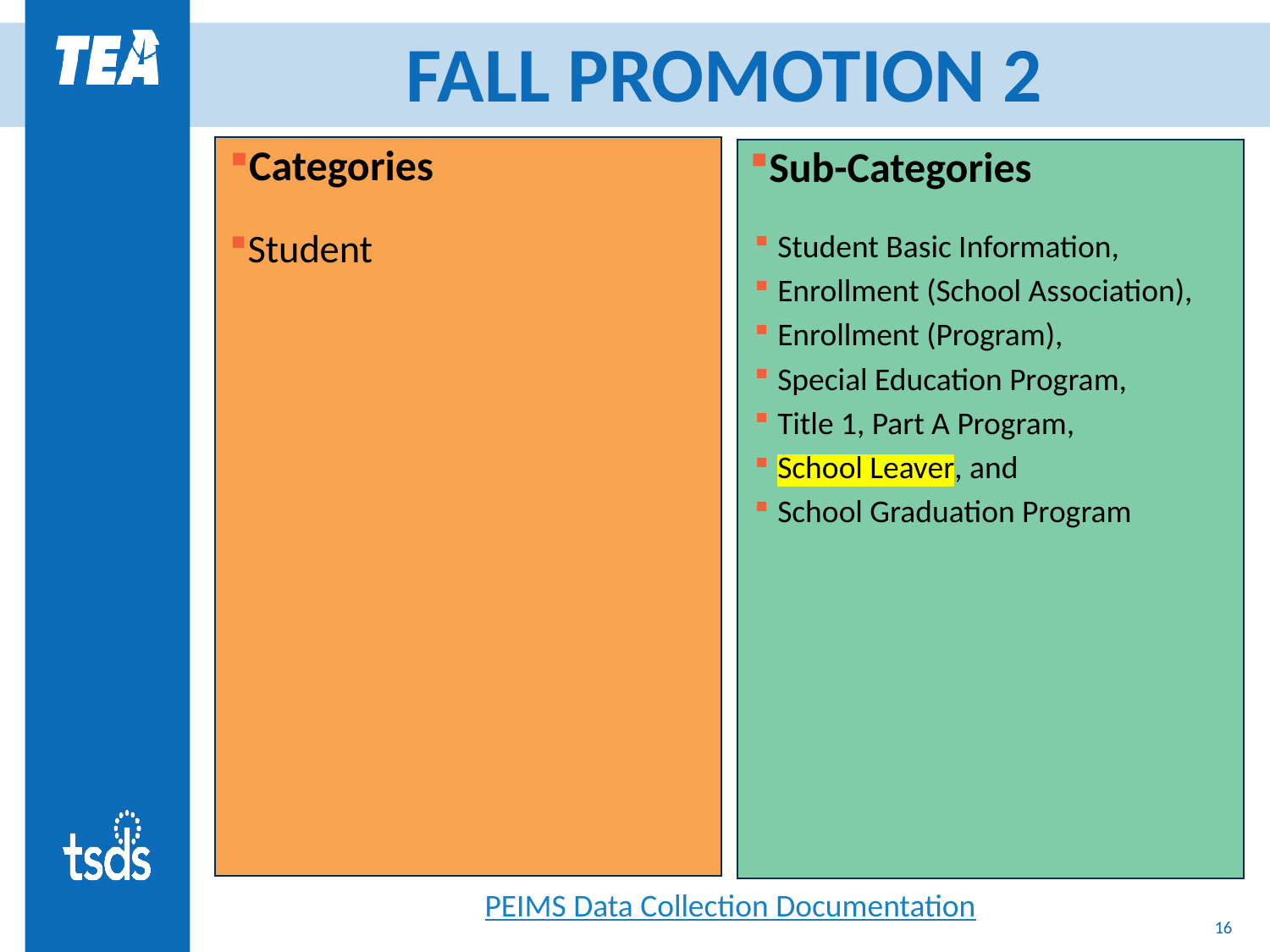

# FALL PROMOTION 2

Categories

Student

Sub-Categories

Student Basic Information,
Enrollment (School Association),
Enrollment (Program),
Special Education Program,
Title 1, Part A Program,
School Leaver, and
School Graduation Program

PEIMS Data Collection Documentation
16